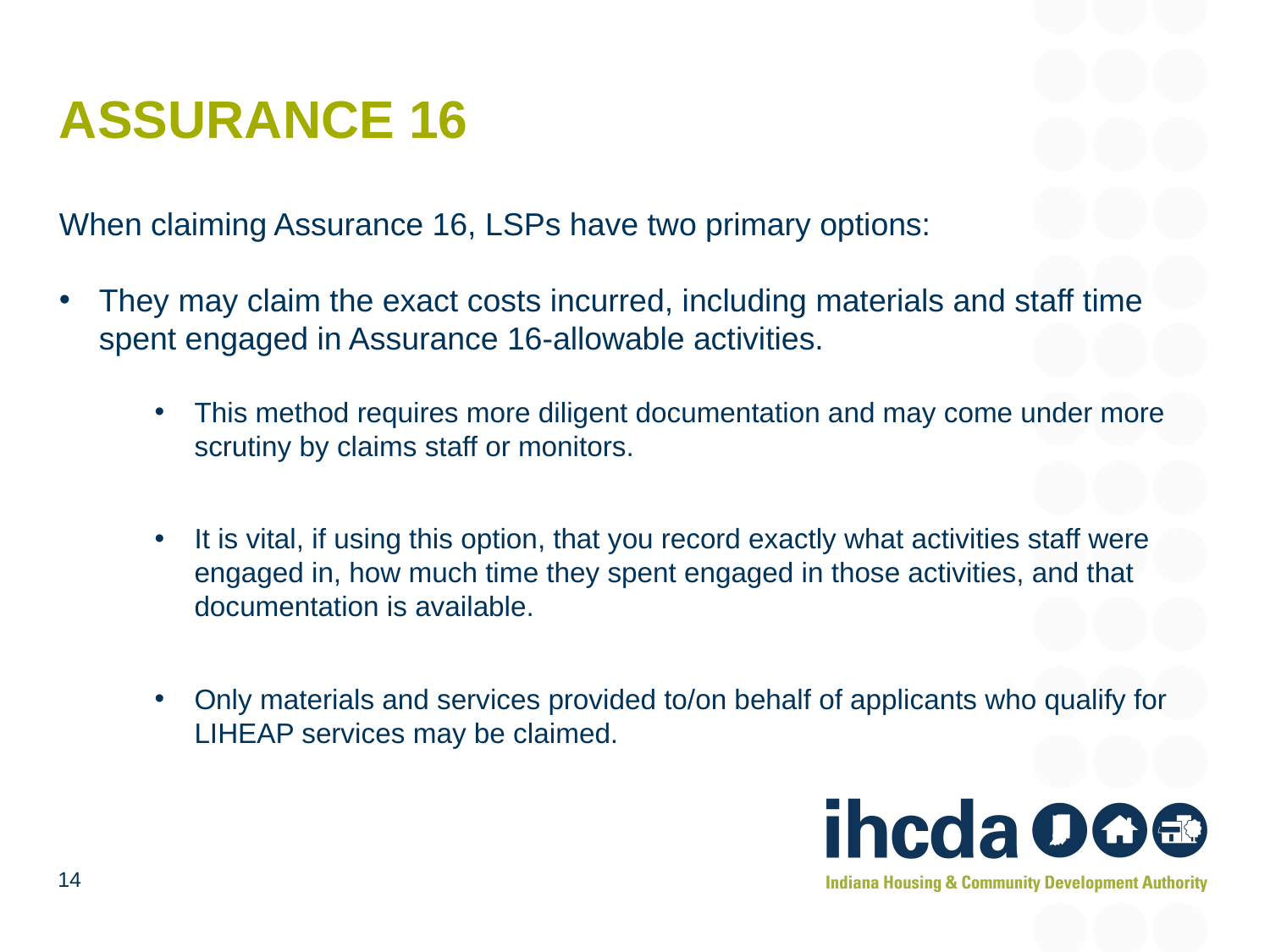

# Assurance 16
When claiming Assurance 16, LSPs have two primary options:

They may claim the exact costs incurred, including materials and staff time spent engaged in Assurance 16-allowable activities.

This method requires more diligent documentation and may come under more scrutiny by claims staff or monitors.

It is vital, if using this option, that you record exactly what activities staff were engaged in, how much time they spent engaged in those activities, and that documentation is available.

Only materials and services provided to/on behalf of applicants who qualify for LIHEAP services may be claimed.

14